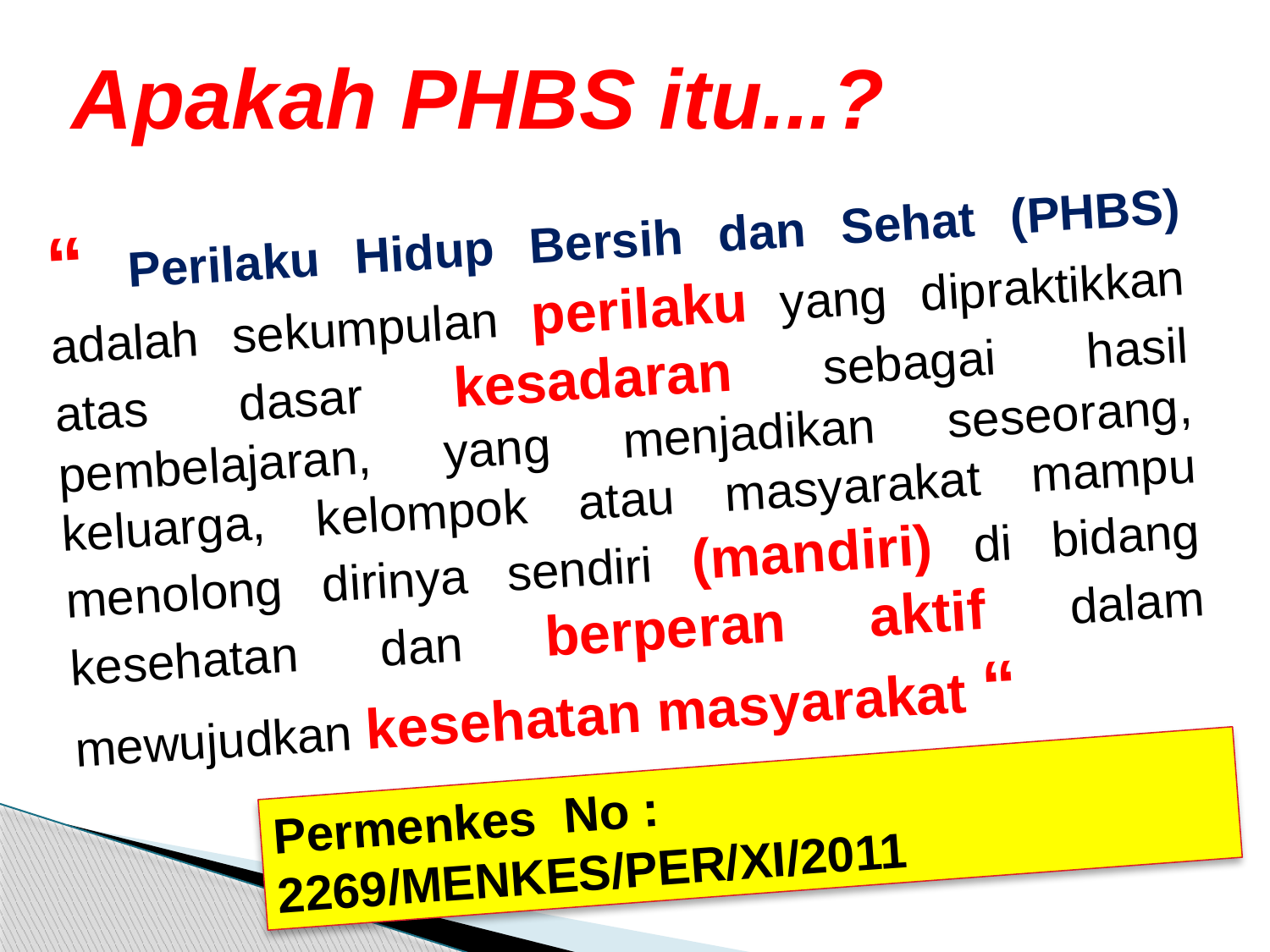

# Apakah PHBS itu...?
“ Perilaku Hidup Bersih dan Sehat (PHBS) adalah sekumpulan perilaku yang dipraktikkan atas dasar kesadaran sebagai hasil pembelajaran, yang menjadikan seseorang, keluarga, kelompok atau masyarakat mampu menolong dirinya sendiri (mandiri) di bidang kesehatan dan berperan aktif dalam mewujudkan kesehatan masyarakat “
Permenkes  No : 2269/MENKES/PER/XI/2011